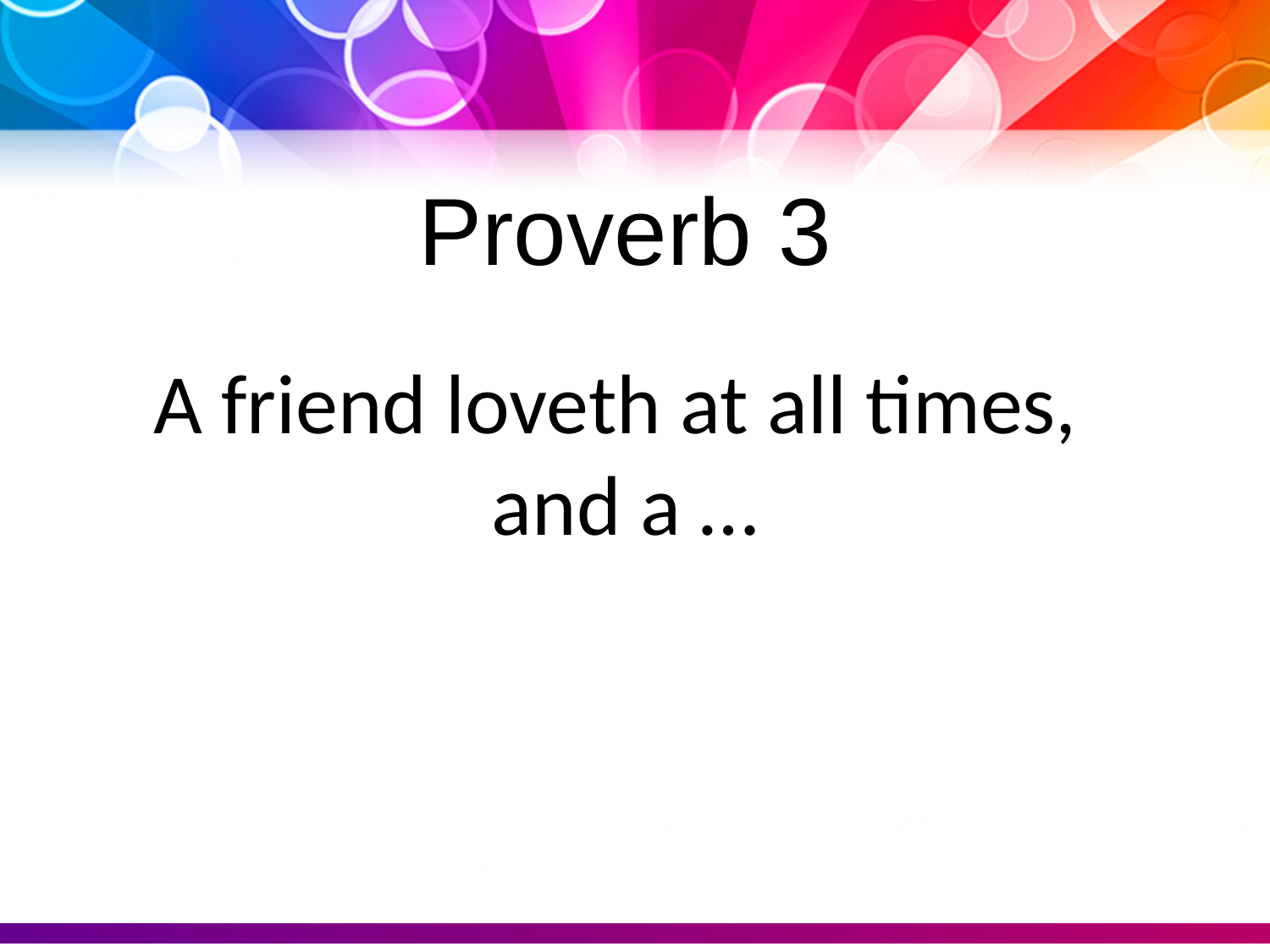

Proverb 3
A friend loveth at all times,
and a …